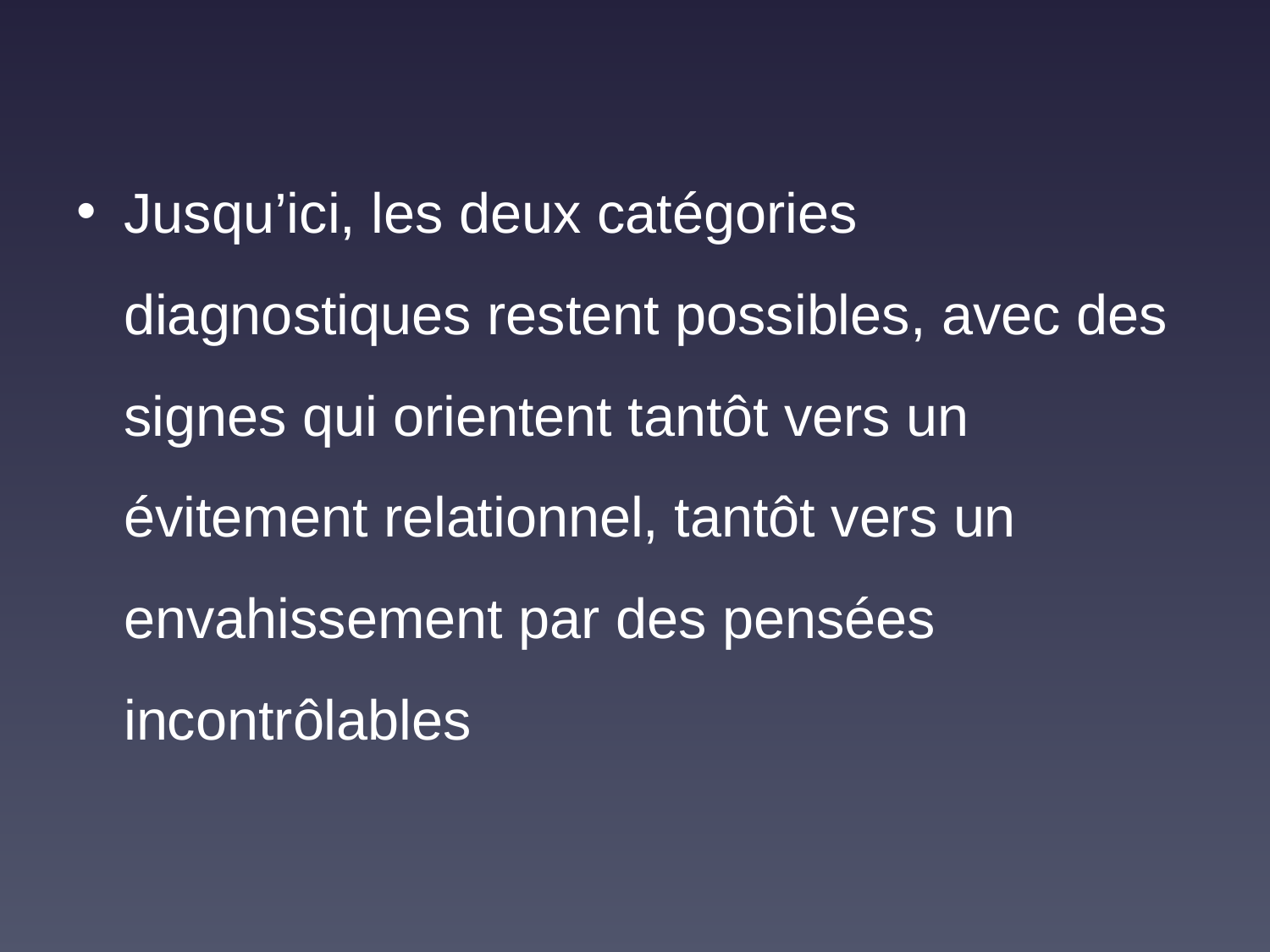

Jusqu’ici, les deux catégories diagnostiques restent possibles, avec des signes qui orientent tantôt vers un évitement relationnel, tantôt vers un envahissement par des pensées incontrôlables